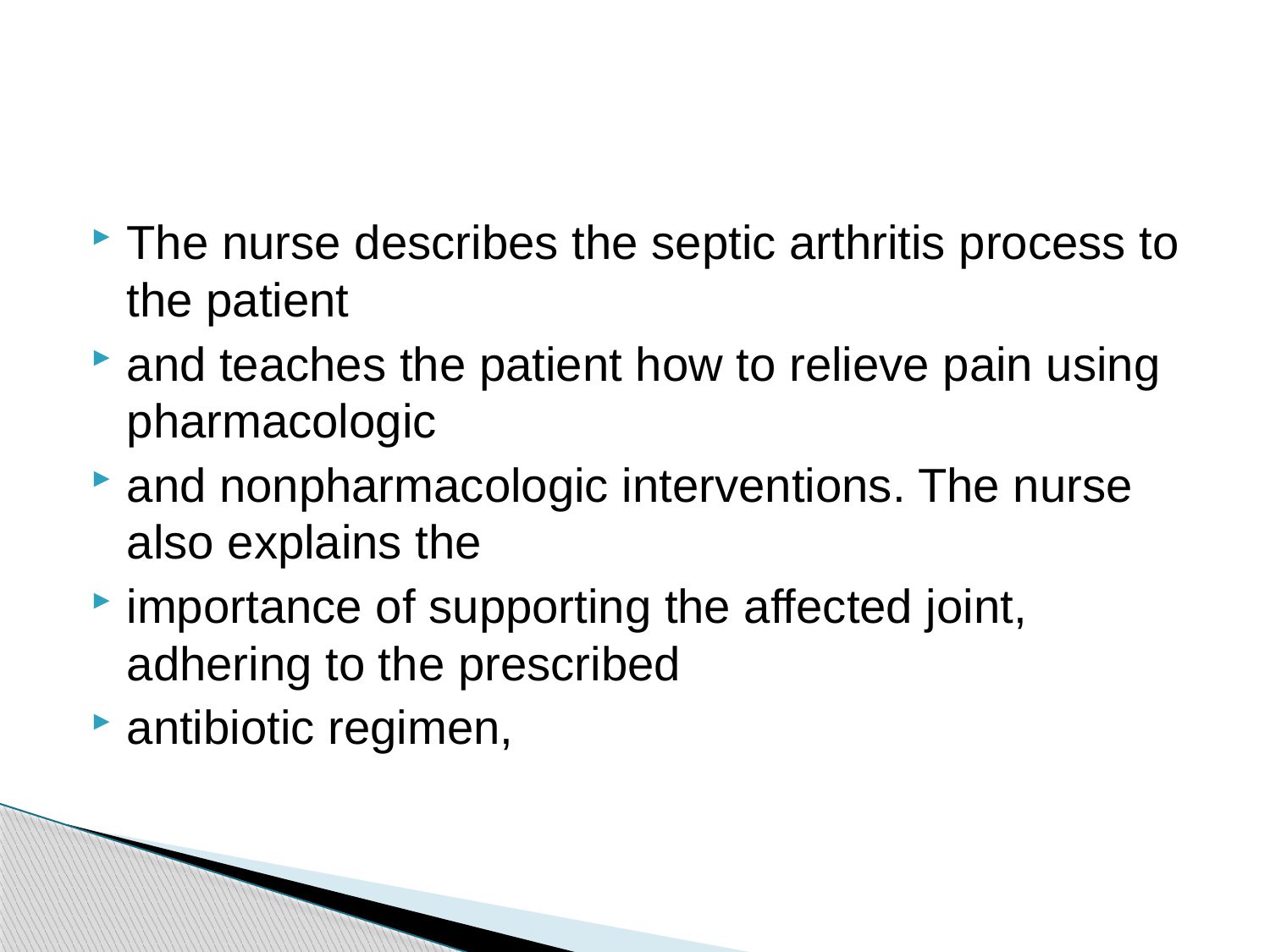

The nurse describes the septic arthritis process to the patient
and teaches the patient how to relieve pain using pharmacologic
and nonpharmacologic interventions. The nurse also explains the
importance of supporting the affected joint, adhering to the prescribed
antibiotic regimen,